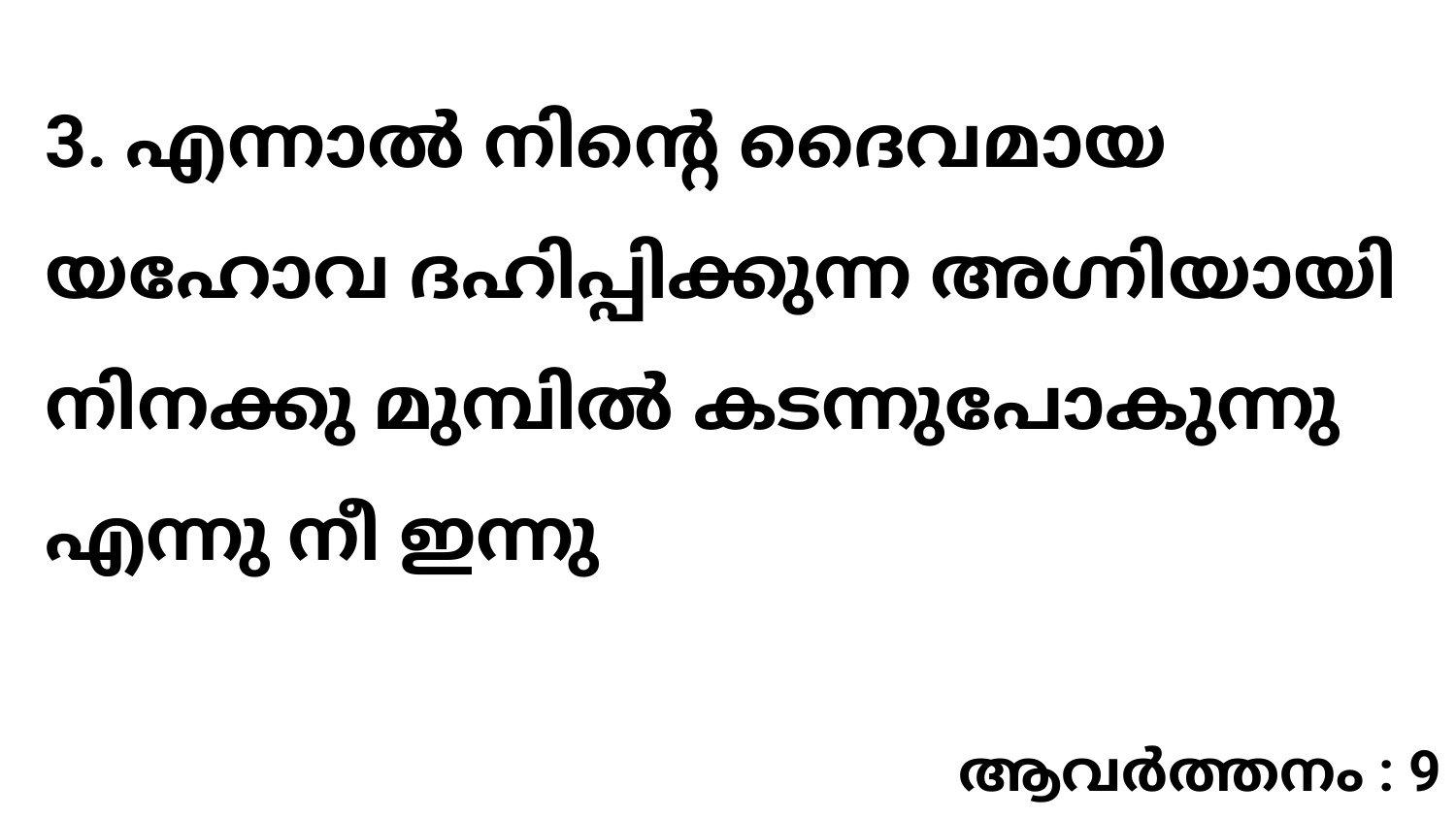

3. എന്നാൽ നിന്റെ ദൈവമായ യഹോവ ദഹിപ്പിക്കുന്ന അഗ്നിയായി നിനക്കു മുമ്പിൽ കടന്നുപോകുന്നു എന്നു നീ ഇന്നു
ആവർത്തനം : 9